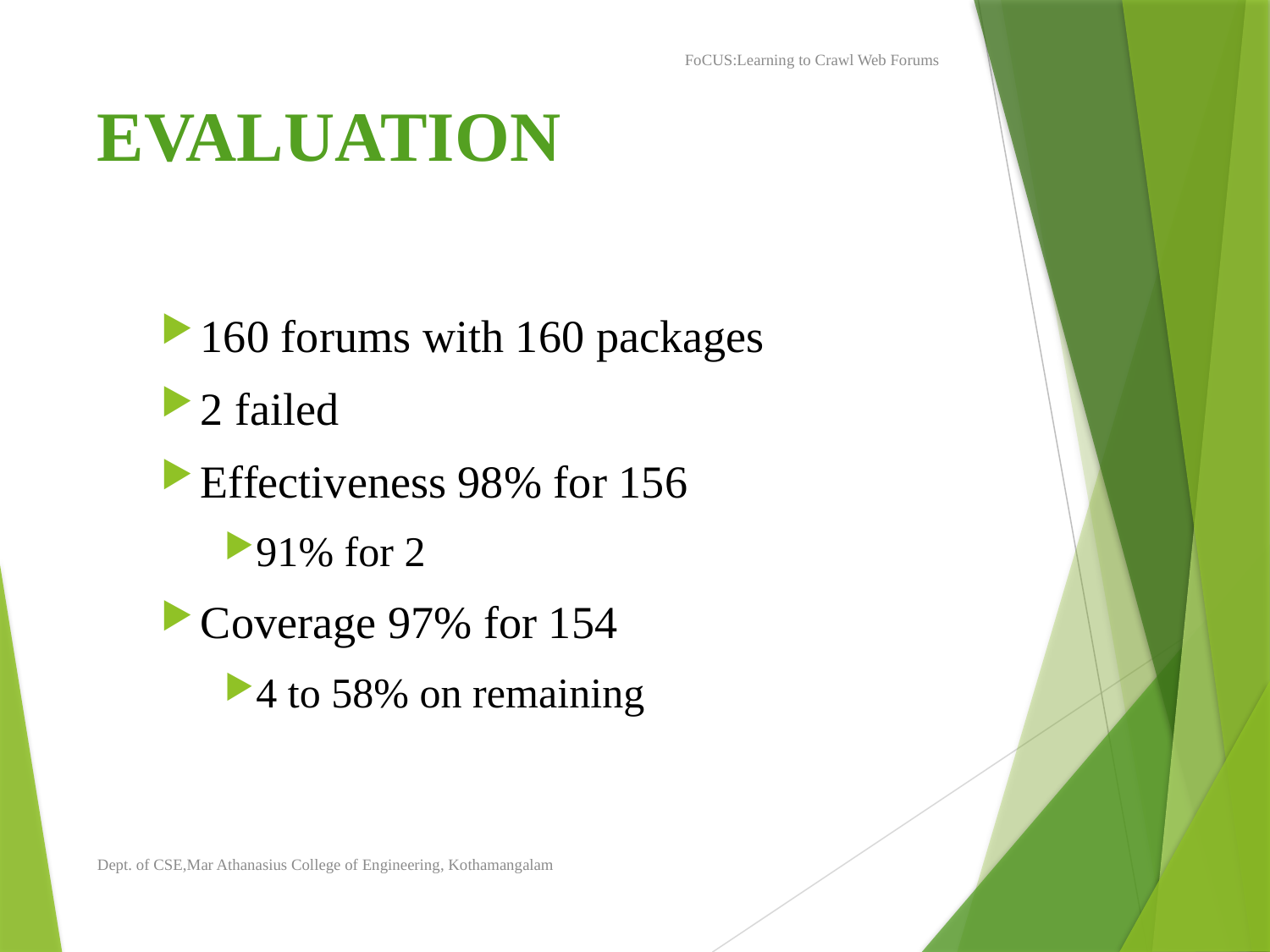

FoCUS:Learning to Crawl Web Forums
# EVALUATION
160 forums with 160 packages
2 failed
Effectiveness 98% for 156
91% for 2
Coverage 97% for 154
4 to 58% on remaining

Dept. of CSE,Mar Athanasius College of Engineering, Kothamangalam